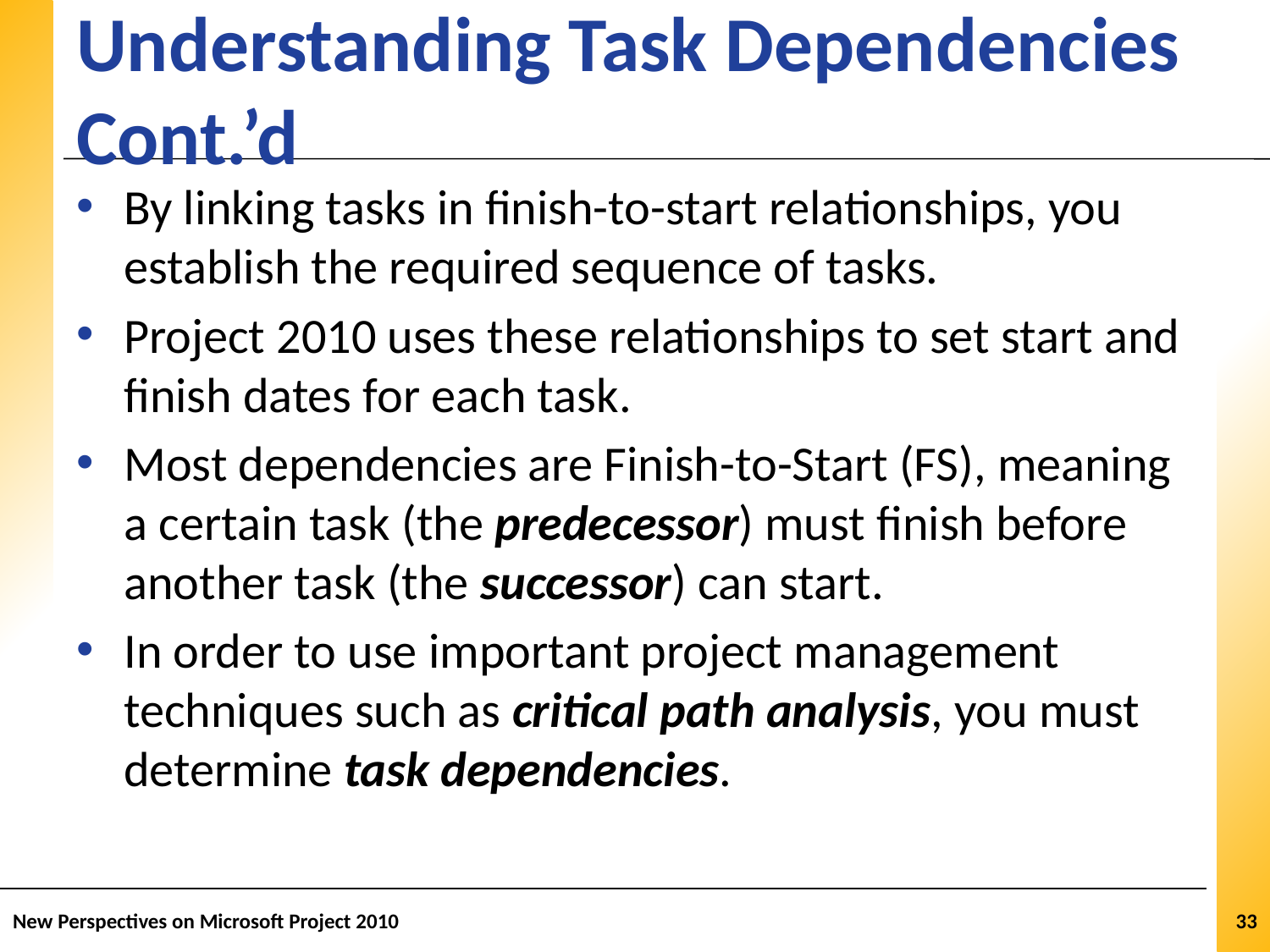

# Understanding Task Dependencies Cont.’d
By linking tasks in finish-to-start relationships, you establish the required sequence of tasks.
Project 2010 uses these relationships to set start and finish dates for each task.
Most dependencies are Finish-to-Start (FS), meaning a certain task (the predecessor) must finish before another task (the successor) can start.
In order to use important project management techniques such as critical path analysis, you must determine task dependencies.

New Perspectives on Microsoft Project 2010
33